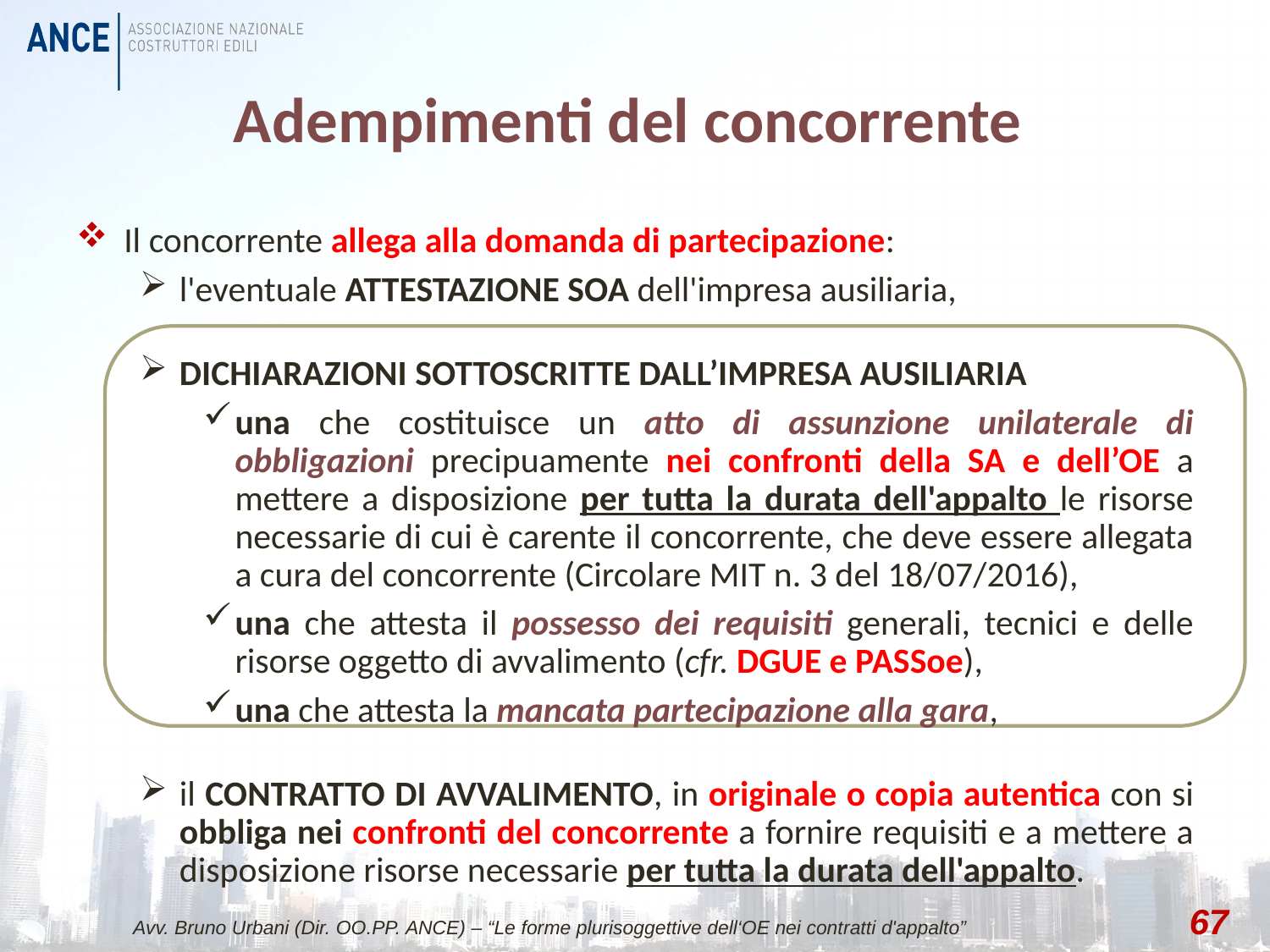

# Adempimenti del concorrente
Il concorrente allega alla domanda di partecipazione:
l'eventuale ATTESTAZIONE SOA dell'impresa ausiliaria,

DICHIARAZIONI SOTTOSCRITTE DALL’IMPRESA AUSILIARIA
una che costituisce un atto di assunzione unilaterale di obbligazioni precipuamente nei confronti della SA e dell’OE a mettere a disposizione per tutta la durata dell'appalto le risorse necessarie di cui è carente il concorrente, che deve essere allegata a cura del concorrente (Circolare MIT n. 3 del 18/07/2016),
una che attesta il possesso dei requisiti generali, tecnici e delle risorse oggetto di avvalimento (cfr. DGUE e PASSoe),
una che attesta la mancata partecipazione alla gara,

il CONTRATTO DI AVVALIMENTO, in originale o copia autentica con si obbliga nei confronti del concorrente a fornire requisiti e a mettere a disposizione risorse necessarie per tutta la durata dell'appalto.